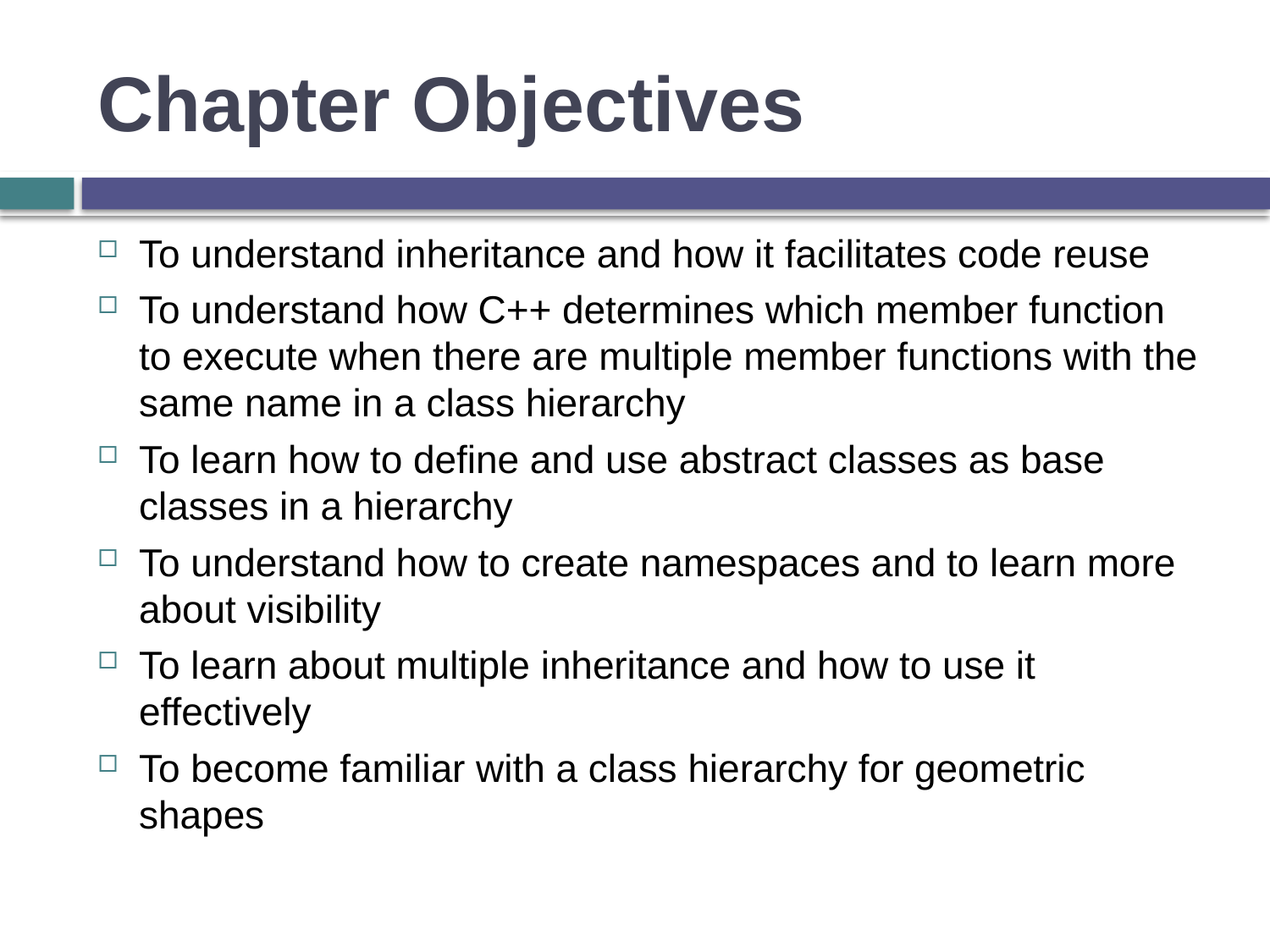

# Chapter Objectives
To understand inheritance and how it facilitates code reuse
To understand how C++ determines which member function to execute when there are multiple member functions with the same name in a class hierarchy
To learn how to define and use abstract classes as base classes in a hierarchy
To understand how to create namespaces and to learn more about visibility
To learn about multiple inheritance and how to use it effectively
To become familiar with a class hierarchy for geometric shapes